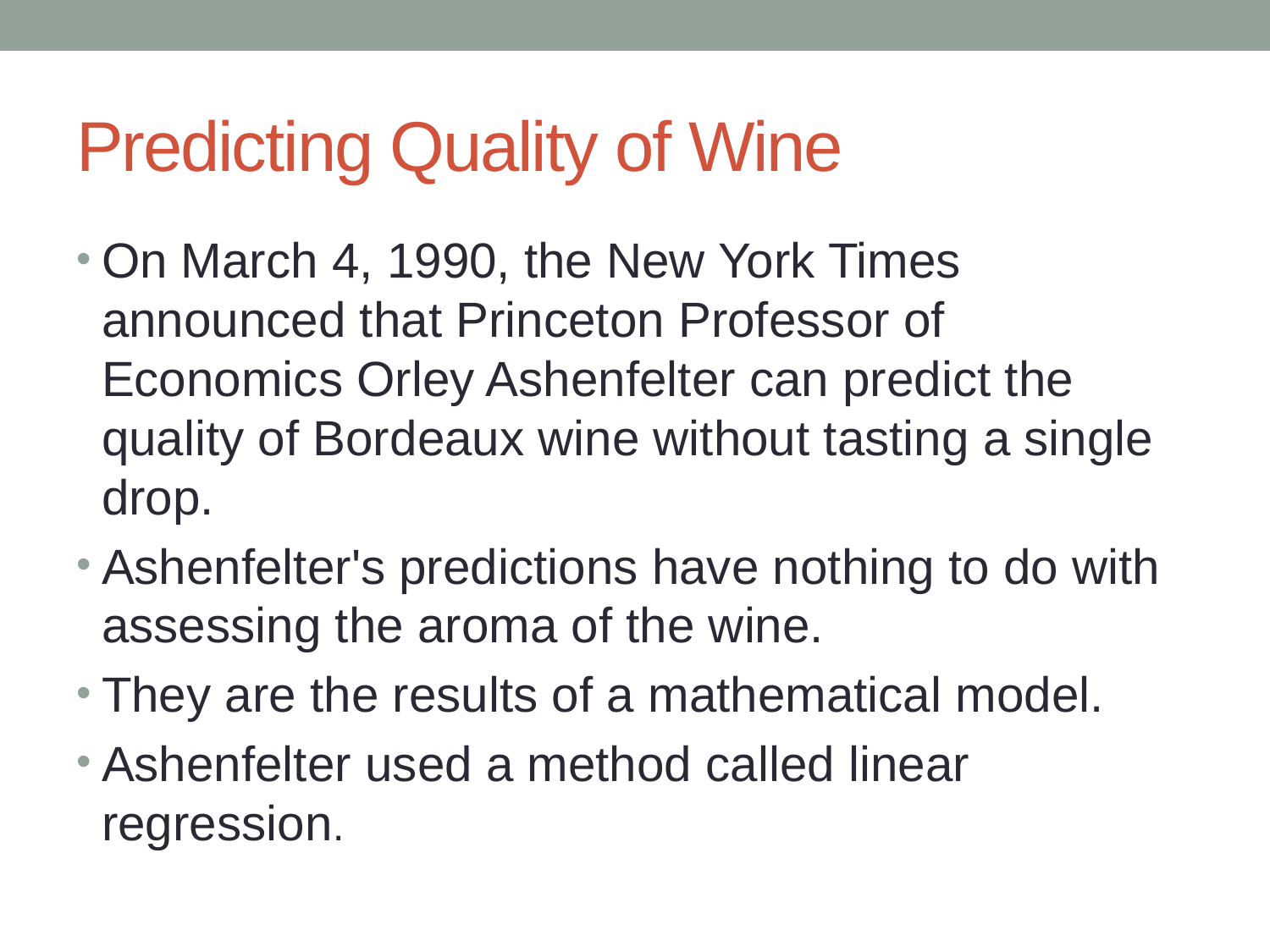

# Predicting Quality of Wine
On March 4, 1990, the New York Times announced that Princeton Professor of Economics Orley Ashenfelter can predict the quality of Bordeaux wine without tasting a single drop.
Ashenfelter's predictions have nothing to do with assessing the aroma of the wine.
They are the results of a mathematical model.
Ashenfelter used a method called linear regression.